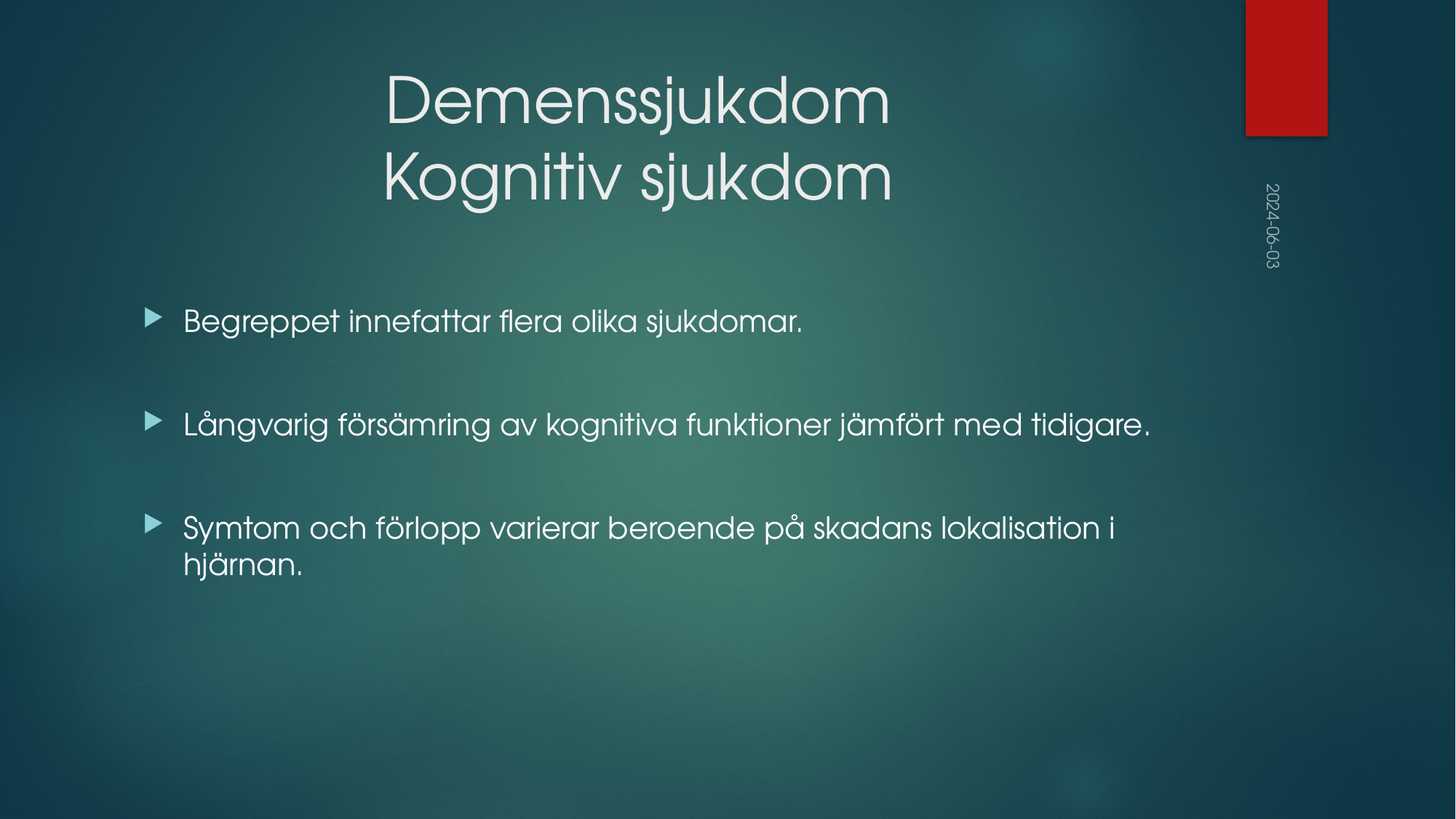

# Demenssjukdom Kognitiv sjukdom
2024-06-03

Begreppet innefattar flera olika sjukdomar.

Långvarig försämring av kognitiva funktioner jämfört med tidigare.

Symtom och förlopp varierar beroende på skadans lokalisation i hjärnan.